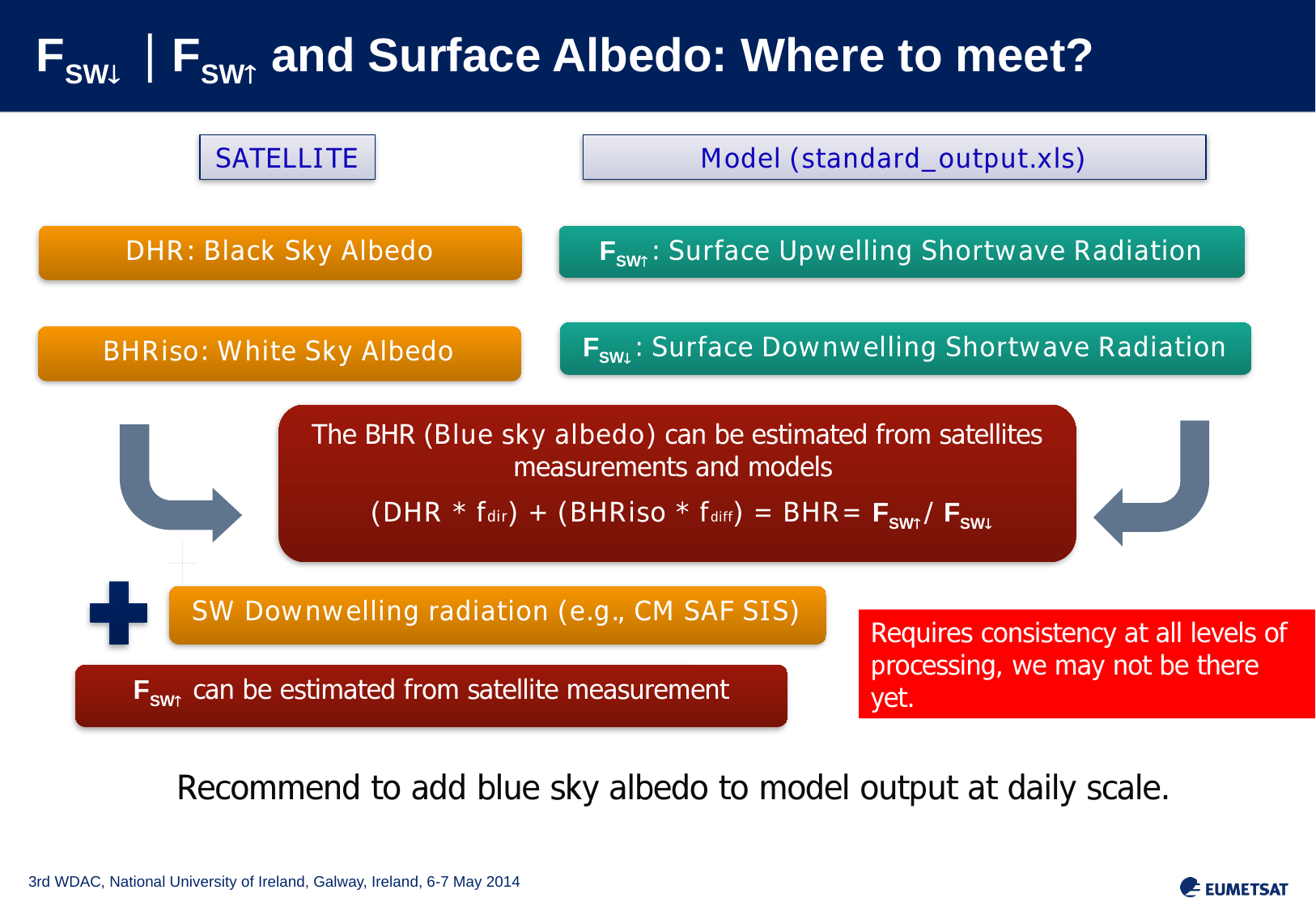

# FSW↓  | FSW↑  and Surface Albedo: Where to meet?
Model (standard_output.xls)
SATELLITE
DHR: Black Sky Albedo
BHRiso: White Sky Albedo
FSW↑ : Surface Upwelling Shortwave Radiation
FSW↓ : Surface Downwelling Shortwave Radiation
The BHR (Blue sky albedo) can be estimated from satellites measurements and models
 (DHR * fdir) + (BHRiso * fdiff) = BHR= FSW↑ / FSW↓

SW Downwelling radiation (e.g., CM SAF SIS)
Requires consistency at all levels of processing, we may not be there yet.
FSW↑  can be estimated from satellite measurement
Recommend to add blue sky albedo to model output at daily scale.